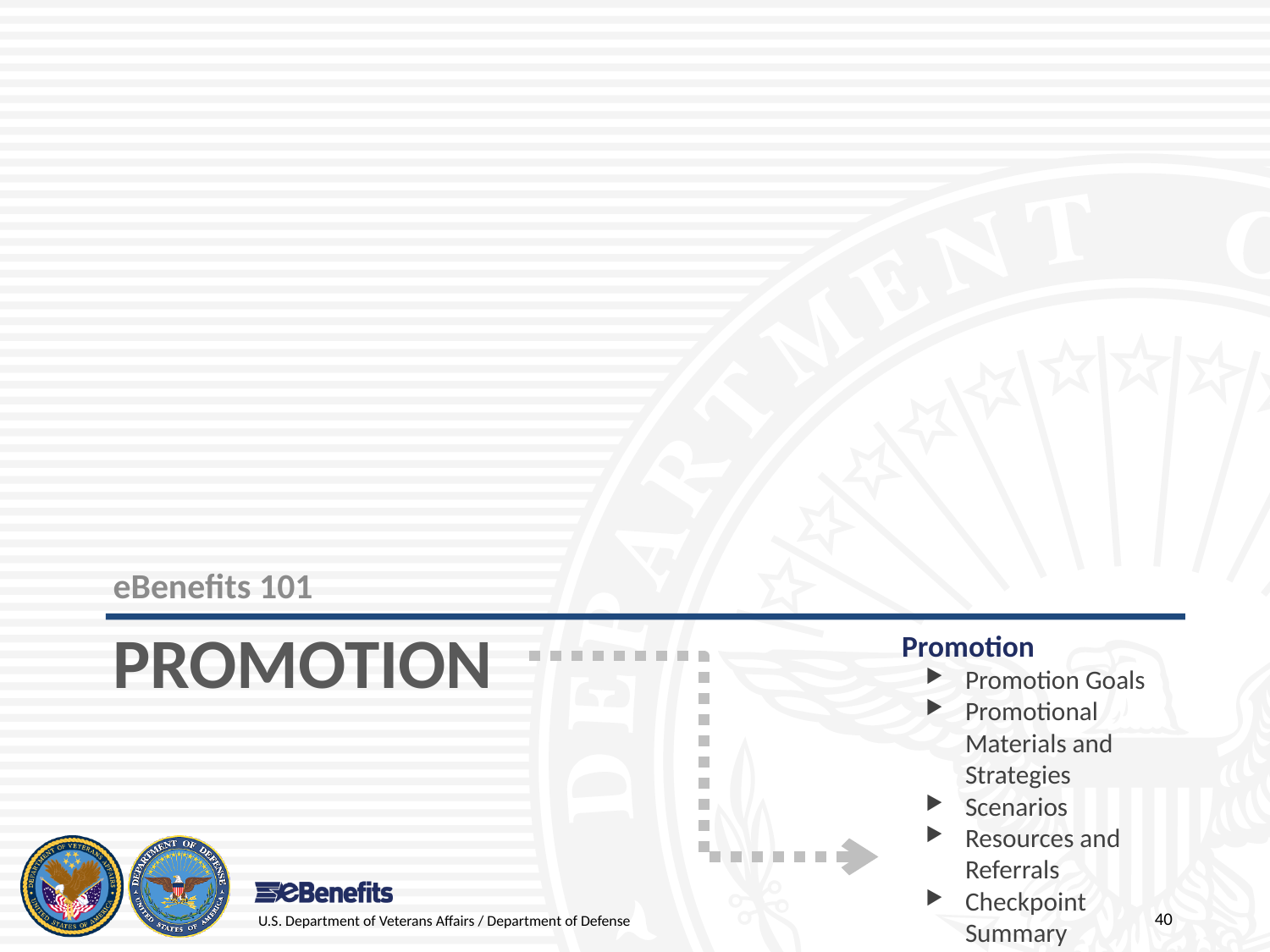

eBenefits 101
# Promotion
Promotion
Promotion Goals
Promotional Materials and Strategies
Scenarios
Resources and Referrals
Checkpoint Summary

U.S. Department of Veterans Affairs / Department of Defense
40